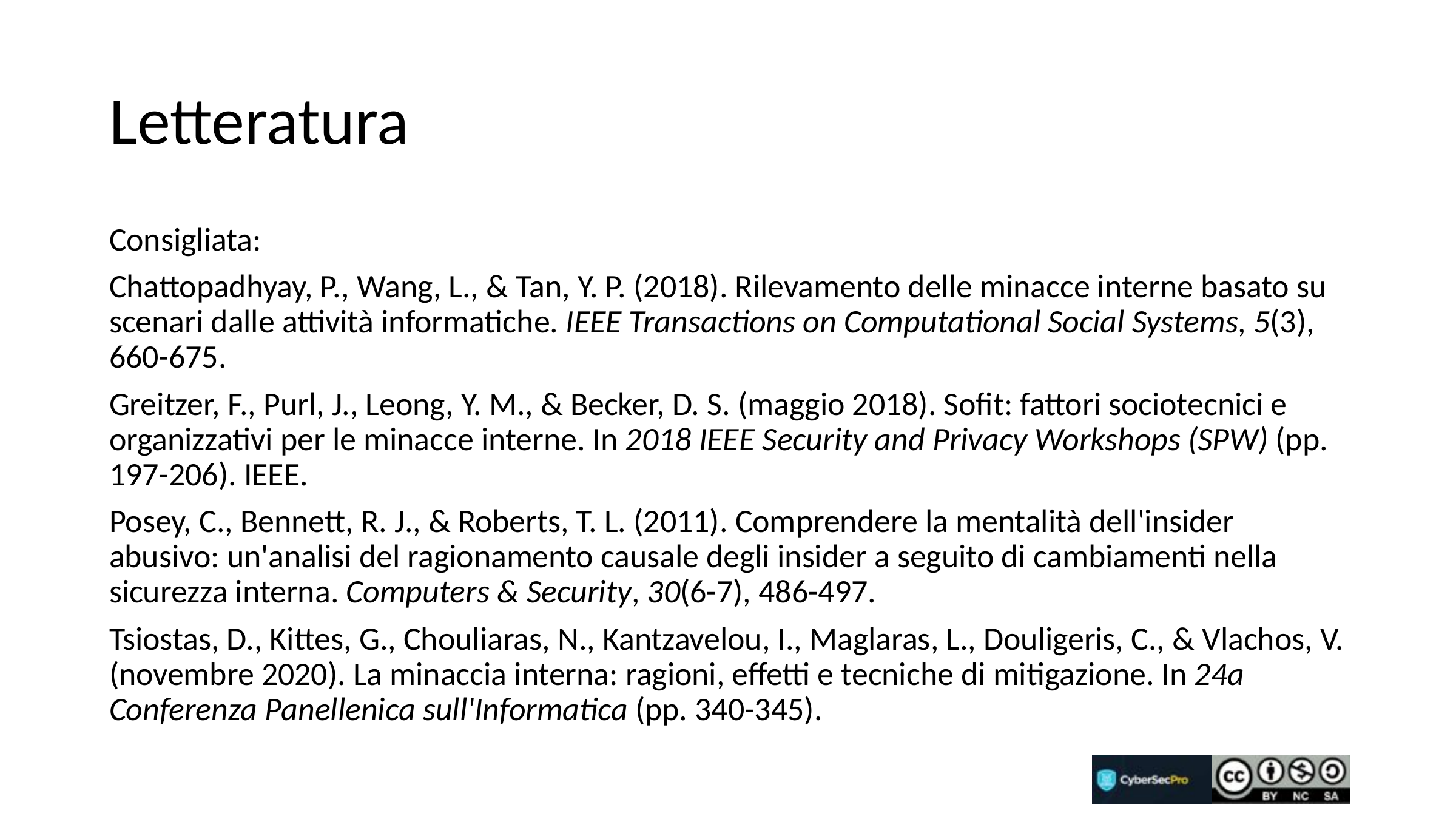

# Letteratura
Consigliata:
Chattopadhyay, P., Wang, L., & Tan, Y. P. (2018). Rilevamento delle minacce interne basato su scenari dalle attività informatiche. IEEE Transactions on Computational Social Systems, 5(3), 660-675.
Greitzer, F., Purl, J., Leong, Y. M., & Becker, D. S. (maggio 2018). Sofit: fattori sociotecnici e organizzativi per le minacce interne. In 2018 IEEE Security and Privacy Workshops (SPW) (pp. 197-206). IEEE.
Posey, C., Bennett, R. J., & Roberts, T. L. (2011). Comprendere la mentalità dell'insider abusivo: un'analisi del ragionamento causale degli insider a seguito di cambiamenti nella sicurezza interna. Computers & Security, 30(6-7), 486-497.
Tsiostas, D., Kittes, G., Chouliaras, N., Kantzavelou, I., Maglaras, L., Douligeris, C., & Vlachos, V. (novembre 2020). La minaccia interna: ragioni, effetti e tecniche di mitigazione. In 24a Conferenza Panellenica sull'Informatica (pp. 340-345).